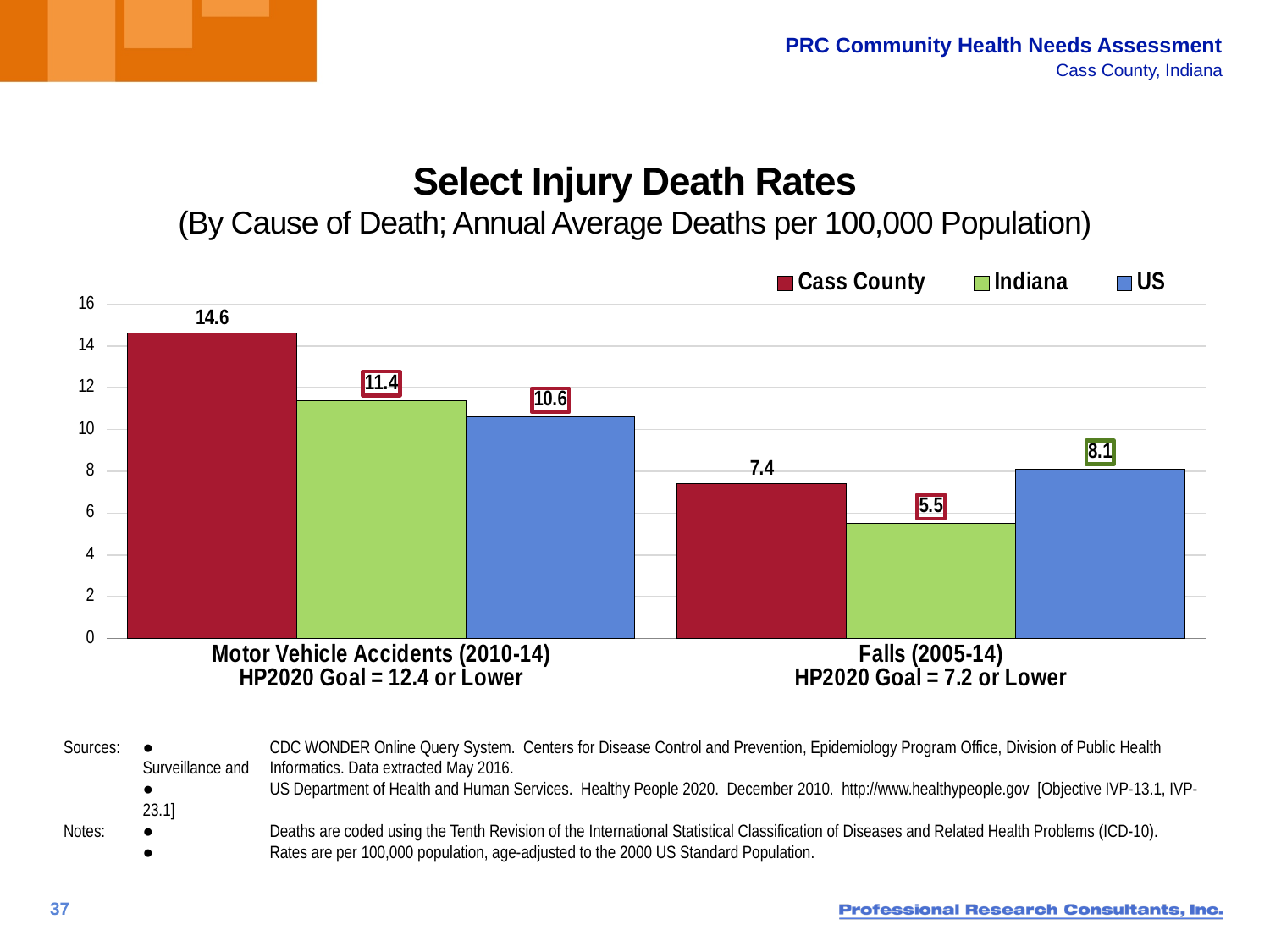

# Select Injury Death Rates (By Cause of Death; Annual Average Deaths per 100,000 Population)

### Chart

| Category | Cass County | Indiana | US |
|---|---|---|---|
| Motor Vehicle Accidents (2010-14)
HP2020 Goal = 12.4 or Lower | 14.6 | 11.4 | 10.6 |
| Falls (2005-14)
HP2020 Goal = 7.2 or Lower | 7.4 | 5.5 | 8.1 |
Sources:	● 	CDC WONDER Online Query System.  Centers for Disease Control and Prevention, Epidemiology Program Office, Division of Public Health Surveillance and 	Informatics. Data extracted May 2016.
	●	US Department of Health and Human Services.  Healthy People 2020.  December 2010.  http://www.healthypeople.gov  [Objective IVP-13.1, IVP-23.1]
Notes: 	● 	Deaths are coded using the Tenth Revision of the International Statistical Classification of Diseases and Related Health Problems (ICD-10).
	● 	Rates are per 100,000 population, age-adjusted to the 2000 US Standard Population.